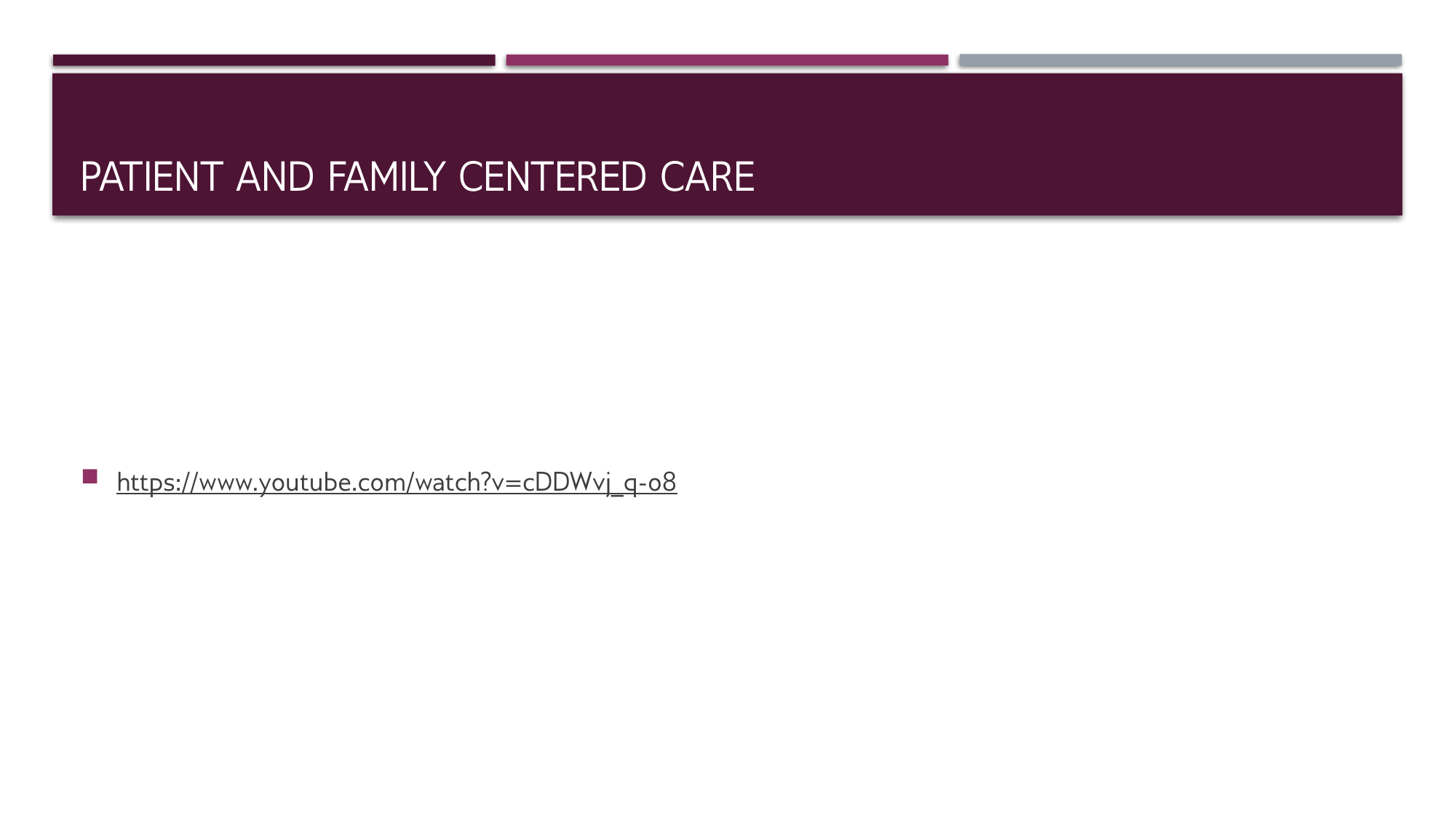

# Patient and Family Centered Care
https://www.youtube.com/watch?v=cDDWvj_q-o8